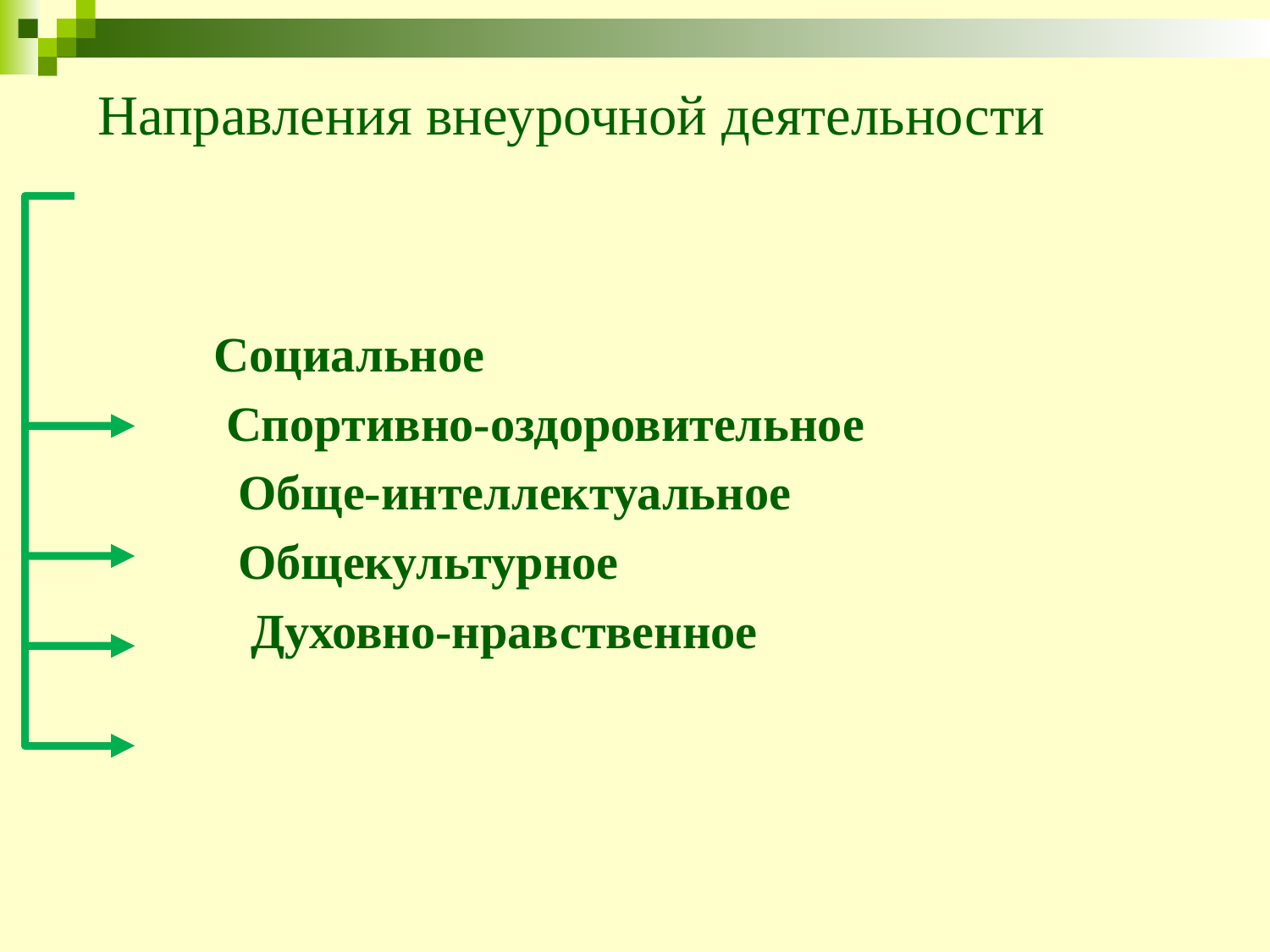

Направления внеурочной деятельности

Социальное
 Спортивно-оздоровительное
  Обще-интеллектуальное
  Общекультурное
   Духовно-нравственное